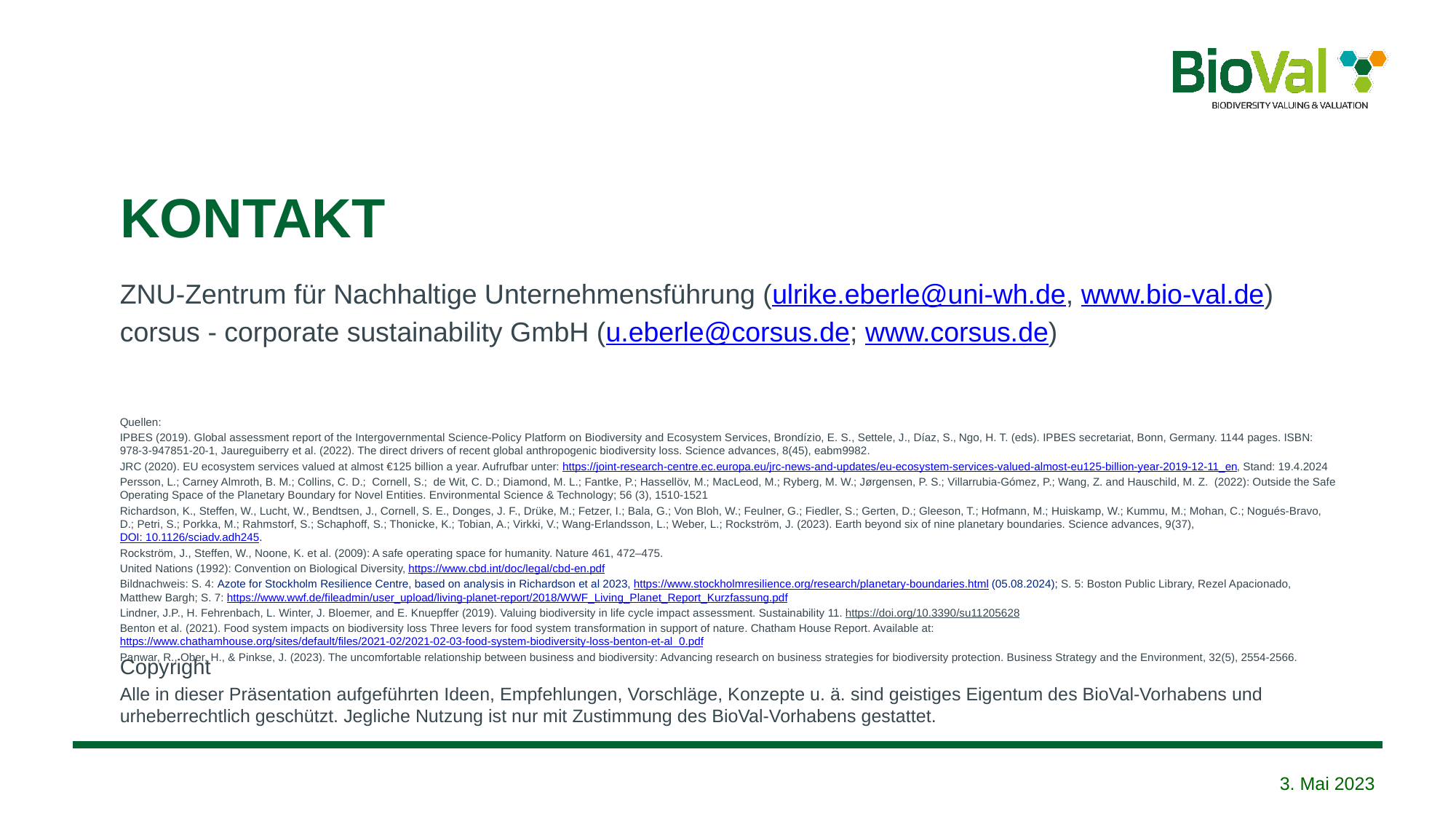

# Kontakt
ZNU-Zentrum für Nachhaltige Unternehmensführung (ulrike.eberle@uni-wh.de, www.bio-val.de)
corsus - corporate sustainability GmbH (u.eberle@corsus.de; www.corsus.de)

Quellen:
IPBES (2019). Global assessment report of the Intergovernmental Science-Policy Platform on Biodiversity and Ecosystem Services, Brondízio, E. S., Settele, J., Díaz, S., Ngo, H. T. (eds). IPBES secretariat, Bonn, Germany. 1144 pages. ISBN: 978-3-947851-20-1, Jaureguiberry et al. (2022). The direct drivers of recent global anthropogenic biodiversity loss. Science advances, 8(45), eabm9982.
JRC (2020). EU ecosystem services valued at almost €125 billion a year. Aufrufbar unter: https://joint-research-centre.ec.europa.eu/jrc-news-and-updates/eu-ecosystem-services-valued-almost-eu125-billion-year-2019-12-11_en, Stand: 19.4.2024
Persson, L.; Carney Almroth, B. M.; Collins, C. D.;  Cornell, S.;  de Wit, C. D.; Diamond, M. L.; Fantke, P.; Hassellöv, M.; MacLeod, M.; Ryberg, M. W.; Jørgensen, P. S.; Villarrubia-Gómez, P.; Wang, Z. and Hauschild, M. Z.  (2022): Outside the Safe Operating Space of the Planetary Boundary for Novel Entities. Environmental Science & Technology; 56 (3), 1510-1521
Richardson, K., Steffen, W., Lucht, W., Bendtsen, J., Cornell, S. E., Donges, J. F., Drüke, M.; Fetzer, I.; Bala, G.; Von Bloh, W.; Feulner, G.; Fiedler, S.; Gerten, D.; Gleeson, T.; Hofmann, M.; Huiskamp, W.; Kummu, M.; Mohan, C.; Nogués-Bravo, D.; Petri, S.; Porkka, M.; Rahmstorf, S.; Schaphoff, S.; Thonicke, K.; Tobian, A.; Virkki, V.; Wang-Erlandsson, L.; Weber, L.; Rockström, J. (2023). Earth beyond six of nine planetary boundaries. Science advances, 9(37), DOI: 10.1126/sciadv.adh245.
Rockström, J., Steffen, W., Noone, K. et al. (2009): A safe operating space for humanity. Nature 461, 472–475.
United Nations (1992): Convention on Biological Diversity, https://www.cbd.int/doc/legal/cbd-en.pdf
Bildnachweis: S. 4: Azote for Stockholm Resilience Centre, based on analysis in Richardson et al 2023, https://www.stockholmresilience.org/research/planetary-boundaries.html (05.08.2024); S. 5: Boston Public Library, Rezel Apacionado, Matthew Bargh; S. 7: https://www.wwf.de/fileadmin/user_upload/living-planet-report/2018/WWF_Living_Planet_Report_Kurzfassung.pdf
Lindner, J.P., H. Fehrenbach, L. Winter, J. Bloemer, and E. Knuepffer (2019). Valuing biodiversity in life cycle impact assessment. Sustainability 11. https://doi.org/10.3390/su11205628
Benton et al. (2021). Food system impacts on biodiversity loss Three levers for food system transformation in support of nature. Chatham House Report. Available at: https://www.chathamhouse.org/sites/default/files/2021-02/2021-02-03-food-system-biodiversity-loss-benton-et-al_0.pdf
Panwar, R., Ober, H., & Pinkse, J. (2023). The uncomfortable relationship between business and biodiversity: Advancing research on business strategies for biodiversity protection. Business Strategy and the Environment, 32(5), 2554-2566.

Copyright
Alle in dieser Präsentation aufgeführten Ideen, Empfehlungen, Vorschläge, Konzepte u. ä. sind geistiges Eigentum des BioVal-Vorhabens und urheberrechtlich geschützt. Jegliche Nutzung ist nur mit Zustimmung des BioVal-Vorhabens gestattet.

3. Mai 2023